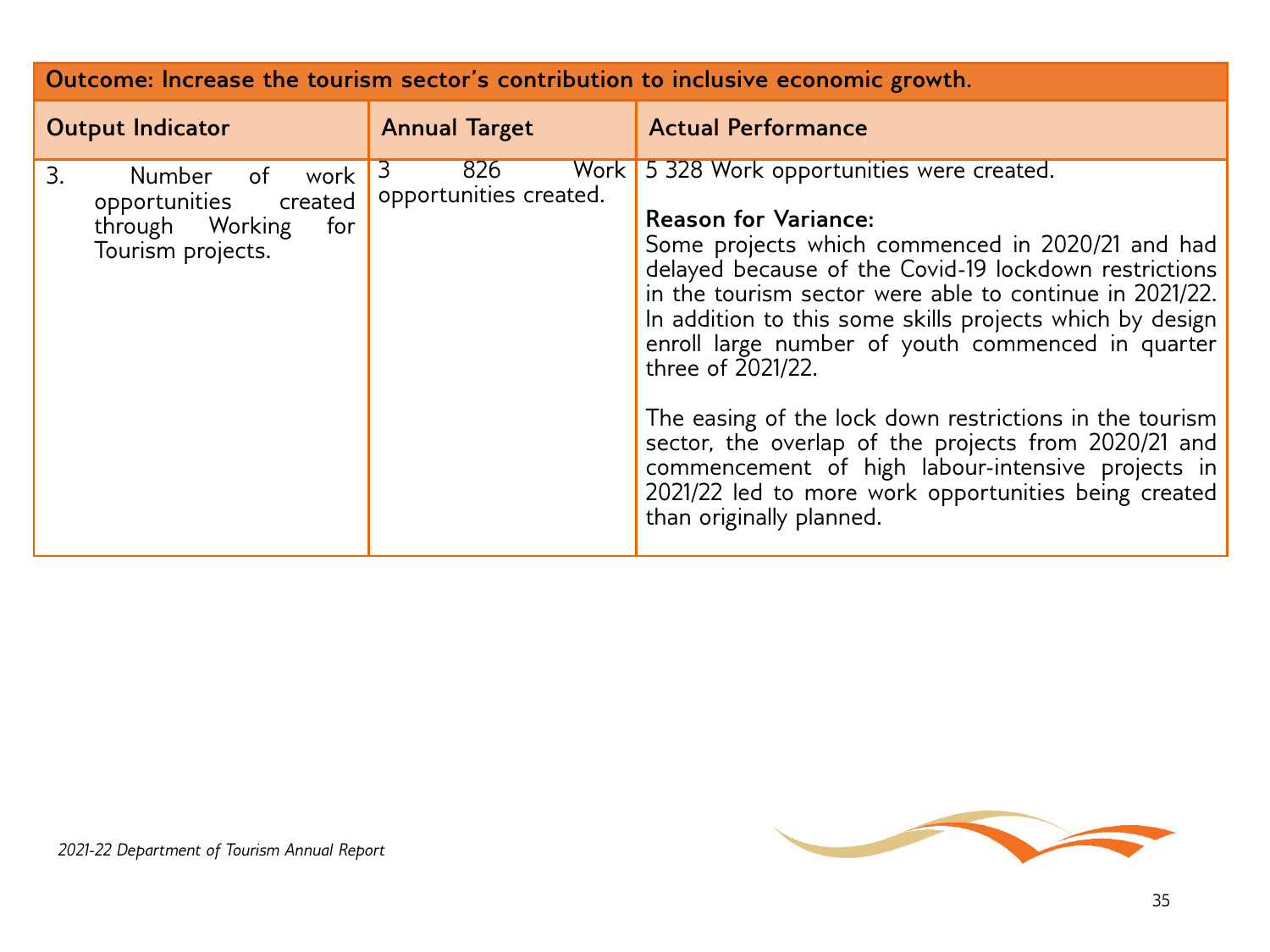

| Outcome: Increase the tourism sector’s contribution to inclusive economic growth. |  |  |
| --- | --- | --- |
| Output Indicator | Annual Target | Actual Performance |
| Number of work opportunities created through Working for Tourism projects. | 3 826 Work opportunities created. | 5 328 Work opportunities were created. Reason for Variance: Some projects which commenced in 2020/21 and had delayed because of the Covid-19 lockdown restrictions in the tourism sector were able to continue in 2021/22. In addition to this some skills projects which by design enroll large number of youth commenced in quarter three of 2021/22. The easing of the lock down restrictions in the tourism sector, the overlap of the projects from 2020/21 and commencement of high labour-intensive projects in 2021/22 led to more work opportunities being created than originally planned. |
2021-22 Department of Tourism Annual Report
35